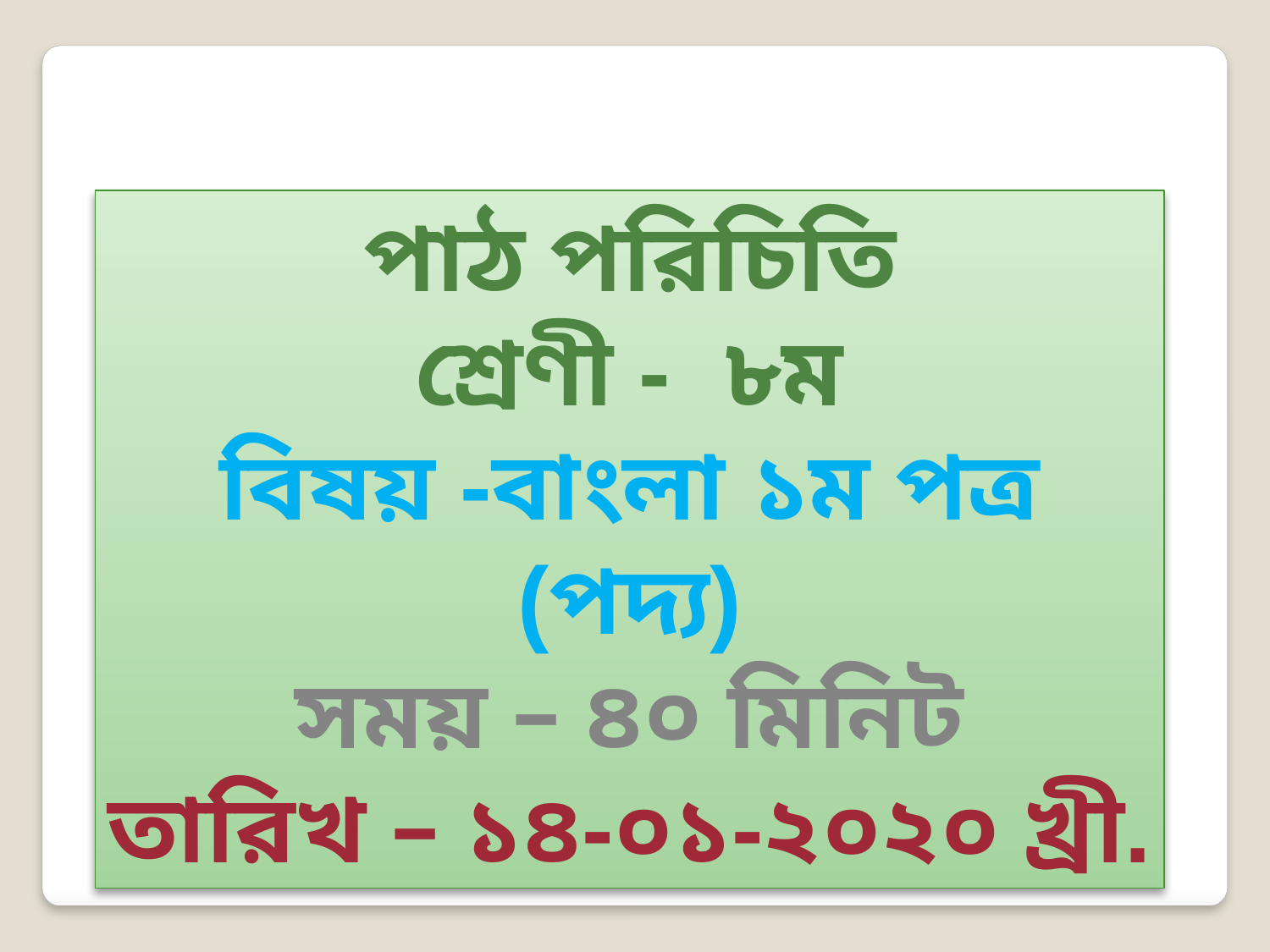

পাঠ পরিচিতি
শ্রেণী -  ৮ম
বিষয় -বাংলা ১ম পত্র (পদ্য)
সময় – ৪০ মিনিট
তারিখ – ১৪-০১-২০২০ খ্রী.